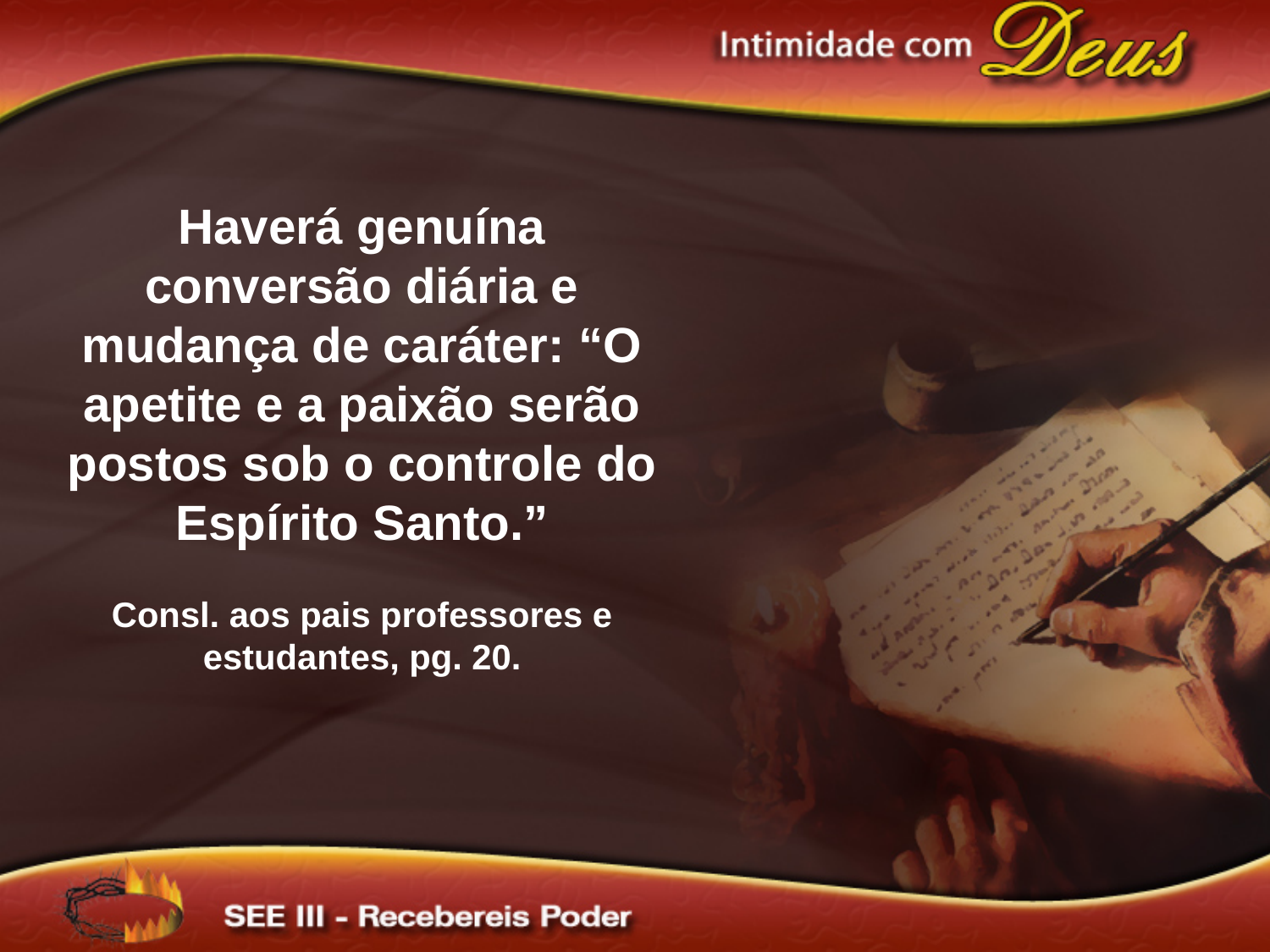

Haverá genuína conversão diária e mudança de caráter: “O apetite e a paixão serão postos sob o controle do Espírito Santo.”

Consl. aos pais professores e estudantes, pg. 20.